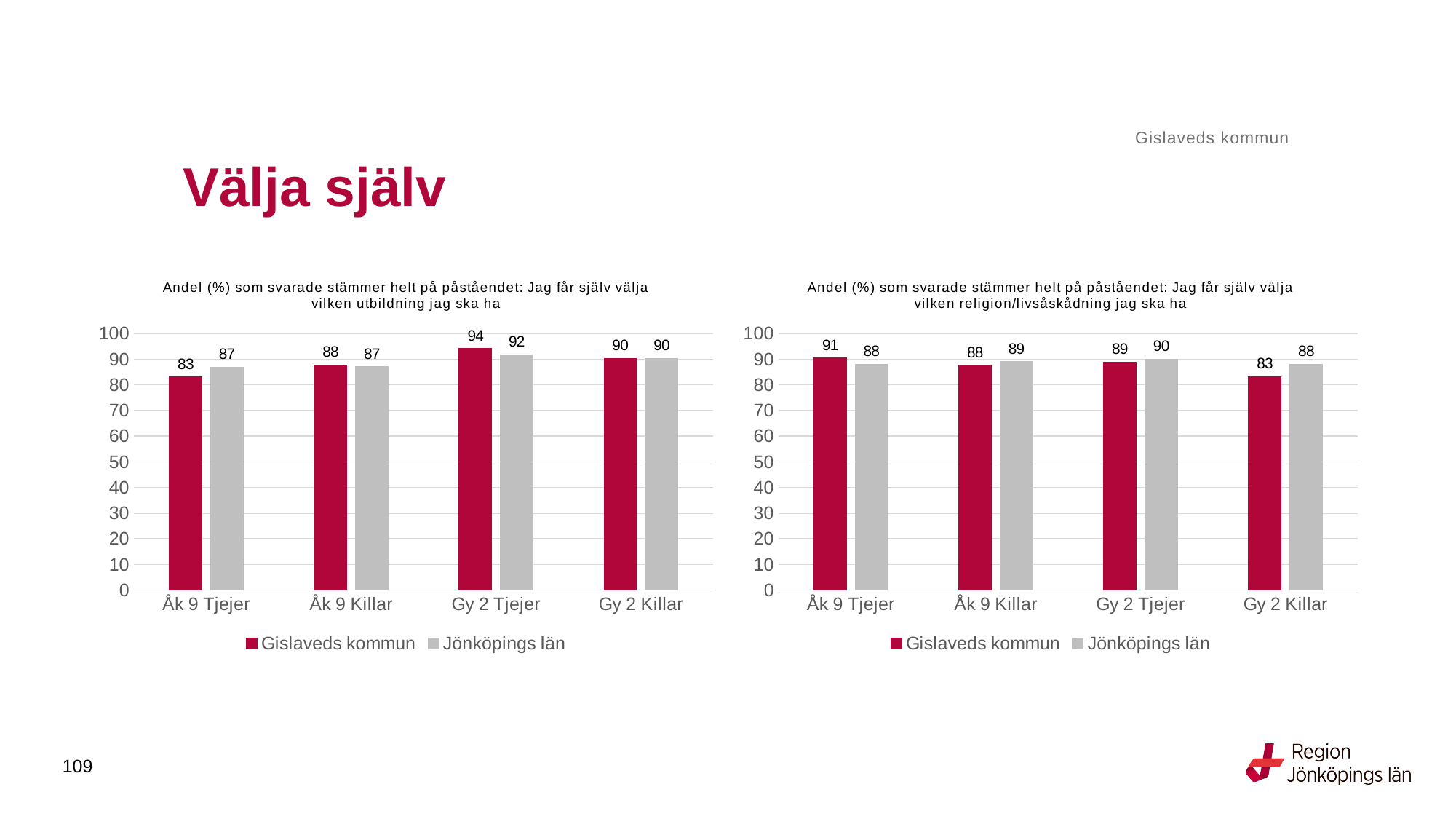

Gislaveds kommun
# Välja själv

### Chart: Andel (%) som svarade stämmer helt på påståendet: Jag får själv välja vilken utbildning jag ska ha

| Category | Gislaveds kommun | Jönköpings län |
|---|---|---|
| Åk 9 Tjejer | 83.1081 | 86.9048 |
| Åk 9 Killar | 87.7863 | 87.0613 |
| Gy 2 Tjejer | 94.1606 | 91.696 |
| Gy 2 Killar | 90.3226 | 90.3623 |

### Chart: Andel (%) som svarade stämmer helt på påståendet: Jag får själv välja vilken religion/livsåskådning jag ska ha

| Category | Gislaveds kommun | Jönköpings län |
|---|---|---|
| Åk 9 Tjejer | 90.5405 | 88.0557 |
| Åk 9 Killar | 87.6923 | 89.1349 |
| Gy 2 Tjejer | 88.9706 | 90.0424 |
| Gy 2 Killar | 83.2258 | 88.0814 |
109